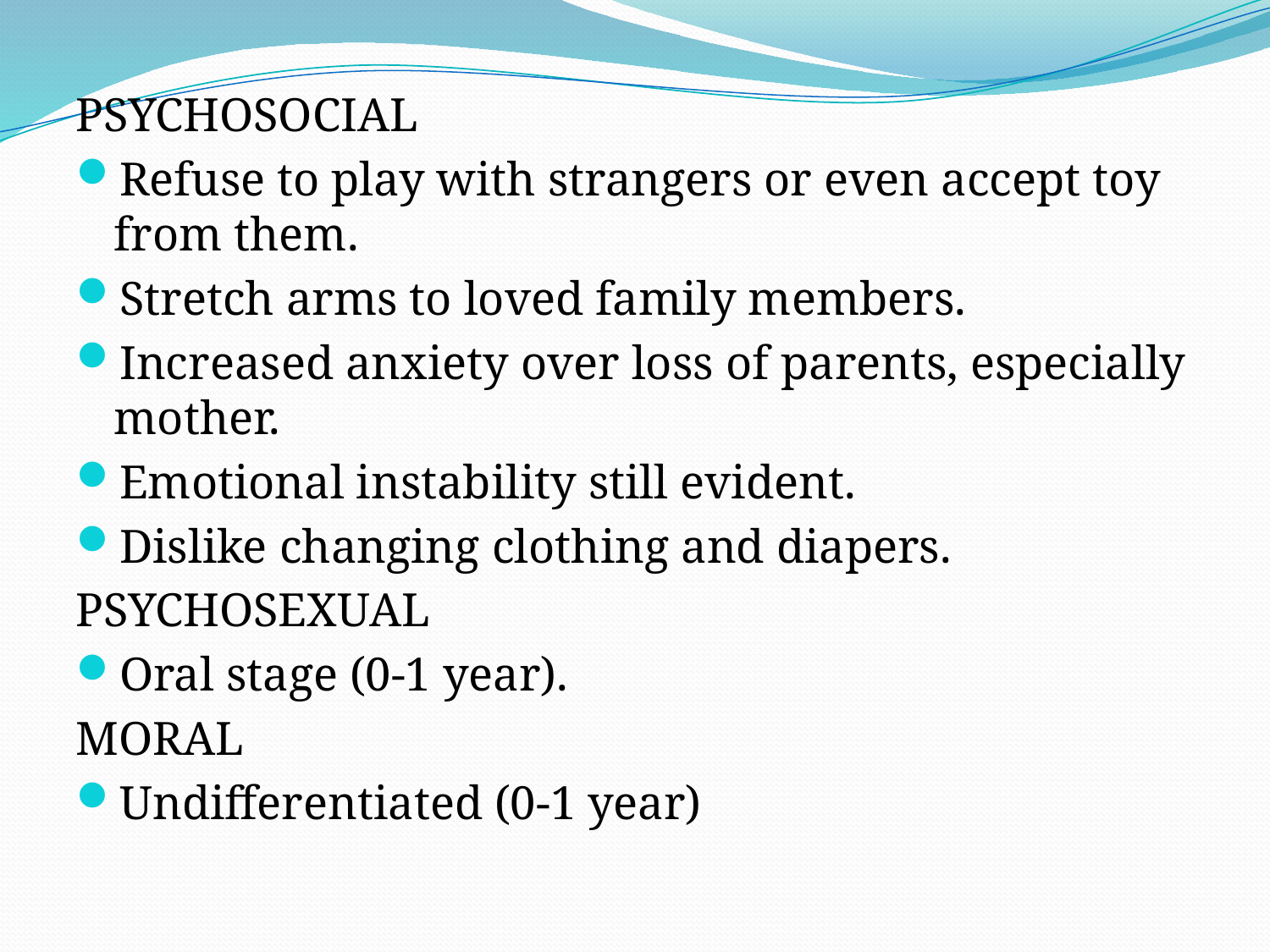

PSYCHOSOCIAL
Refuse to play with strangers or even accept toy from them.
Stretch arms to loved family members.
Increased anxiety over loss of parents, especially mother.
Emotional instability still evident.
Dislike changing clothing and diapers.
PSYCHOSEXUAL
Oral stage (0-1 year).
MORAL
Undifferentiated (0-1 year)